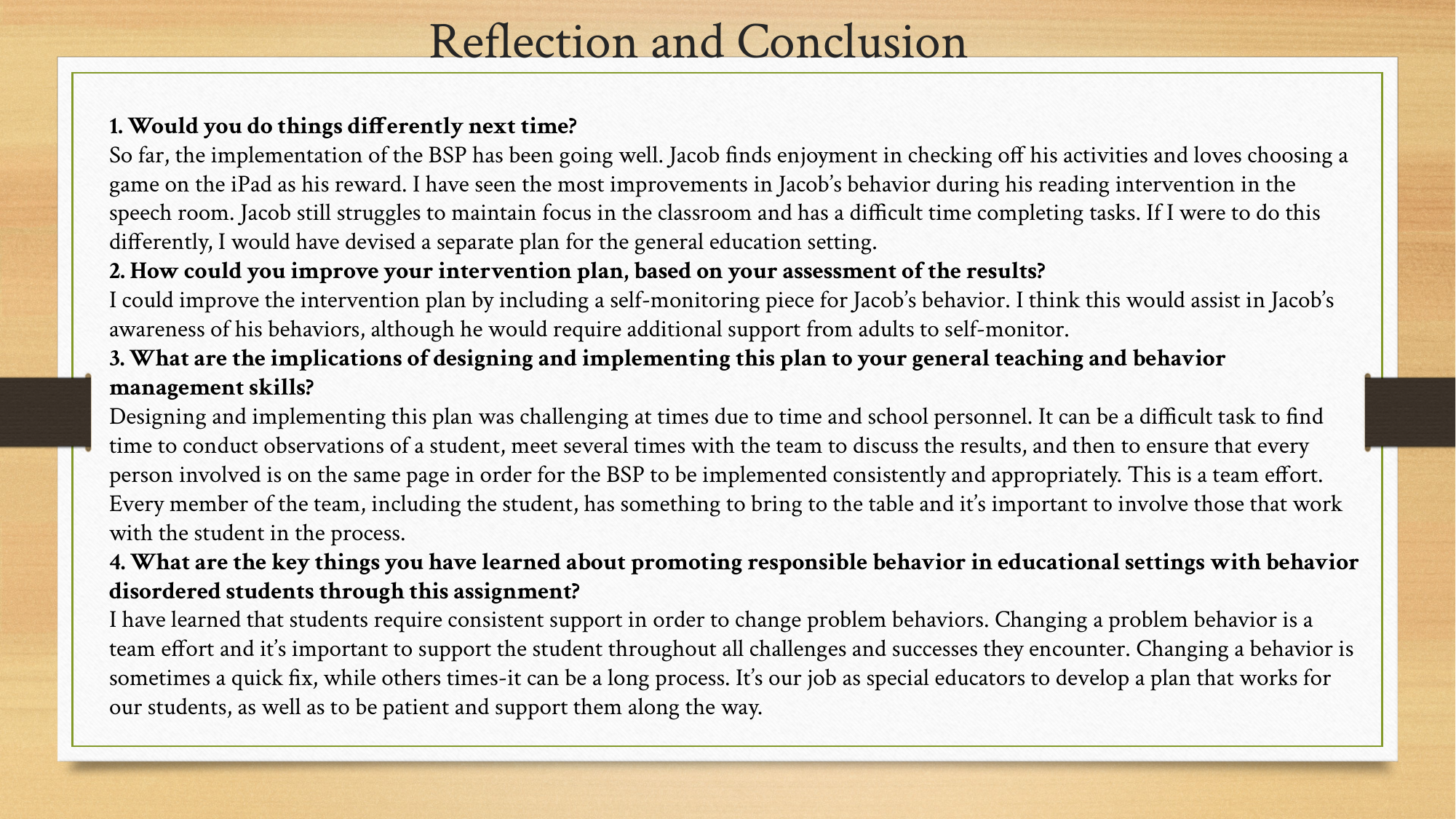

Reflection and Conclusion
1. Would you do things differently next time?
So far, the implementation of the BSP has been going well. Jacob finds enjoyment in checking off his activities and loves choosing a game on the iPad as his reward. I have seen the most improvements in Jacob’s behavior during his reading intervention in the speech room. Jacob still struggles to maintain focus in the classroom and has a difficult time completing tasks. If I were to do this differently, I would have devised a separate plan for the general education setting.
2. How could you improve your intervention plan, based on your assessment of the results?
I could improve the intervention plan by including a self-monitoring piece for Jacob’s behavior. I think this would assist in Jacob’s awareness of his behaviors, although he would require additional support from adults to self-monitor.
3. What are the implications of designing and implementing this plan to your general teaching and behavior management skills?
Designing and implementing this plan was challenging at times due to time and school personnel. It can be a difficult task to find time to conduct observations of a student, meet several times with the team to discuss the results, and then to ensure that every person involved is on the same page in order for the BSP to be implemented consistently and appropriately. This is a team effort. Every member of the team, including the student, has something to bring to the table and it’s important to involve those that work with the student in the process.
4. What are the key things you have learned about promoting responsible behavior in educational settings with behavior disordered students through this assignment?
I have learned that students require consistent support in order to change problem behaviors. Changing a problem behavior is a team effort and it’s important to support the student throughout all challenges and successes they encounter. Changing a behavior is sometimes a quick fix, while others times-it can be a long process. It’s our job as special educators to develop a plan that works for our students, as well as to be patient and support them along the way.